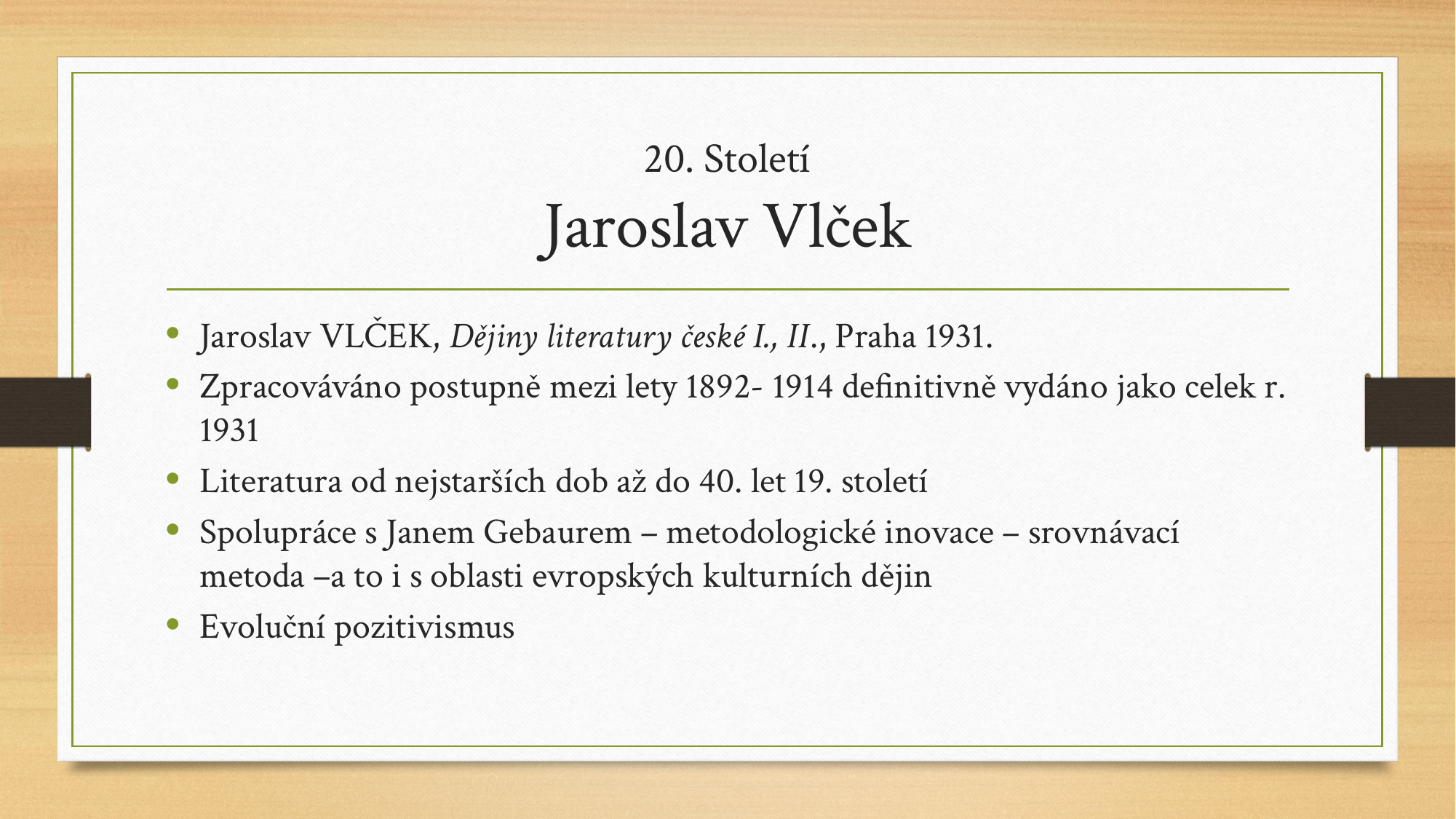

# 20. Století Jaroslav Vlček
Jaroslav VLČEK, Dějiny literatury české I., II., Praha 1931.
Zpracováváno postupně mezi lety 1892- 1914 definitivně vydáno jako celek r. 1931
Literatura od nejstarších dob až do 40. let 19. století
Spolupráce s Janem Gebaurem – metodologické inovace – srovnávací metoda –a to i s oblasti evropských kulturních dějin
Evoluční pozitivismus